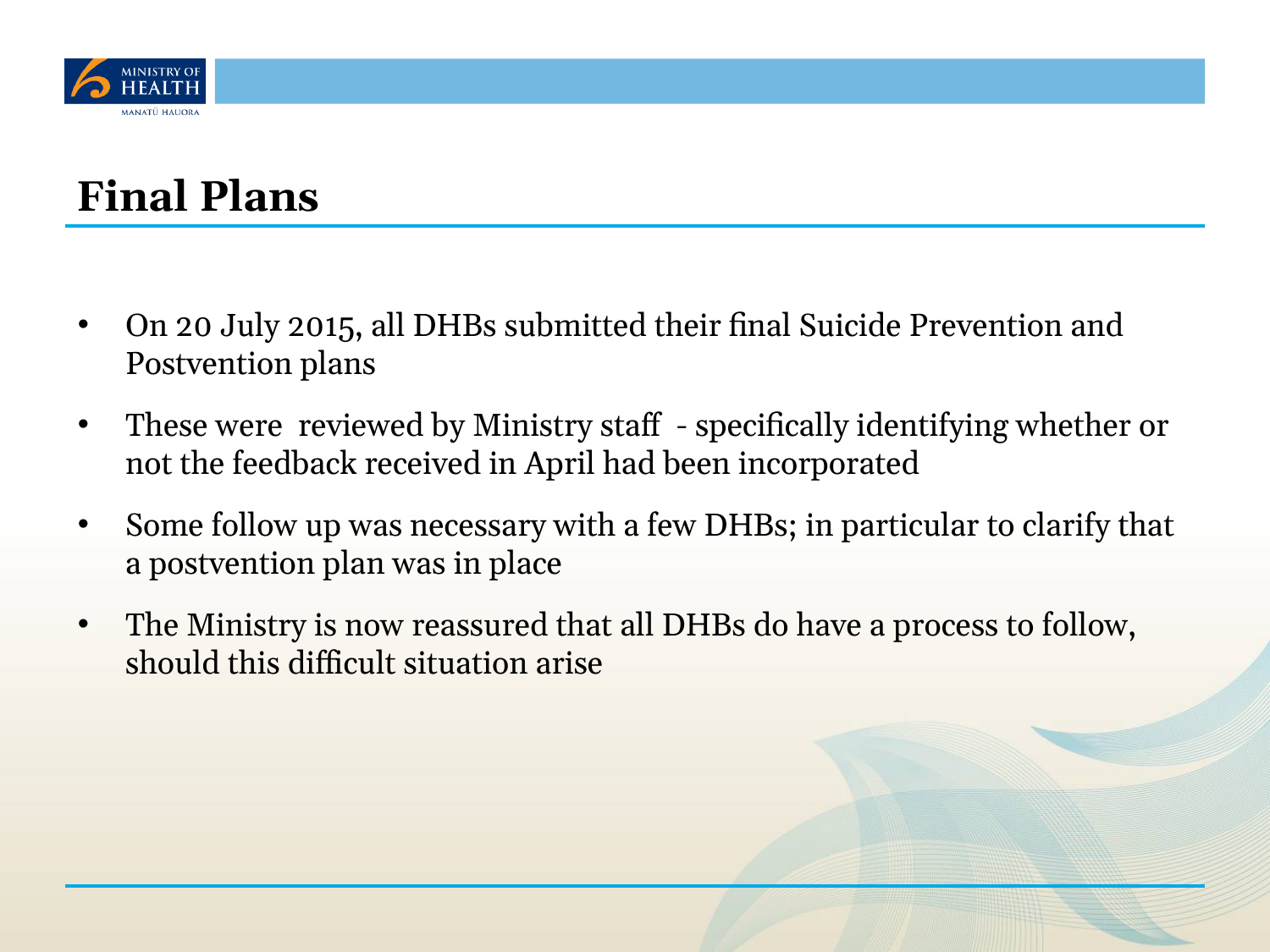

# Final Plans

On 20 July 2015, all DHBs submitted their final Suicide Prevention and Postvention plans
These were  reviewed by Ministry staff  - specifically identifying whether or not the feedback received in April had been incorporated
Some follow up was necessary with a few DHBs; in particular to clarify that a postvention plan was in place
The Ministry is now reassured that all DHBs do have a process to follow, should this difficult situation arise